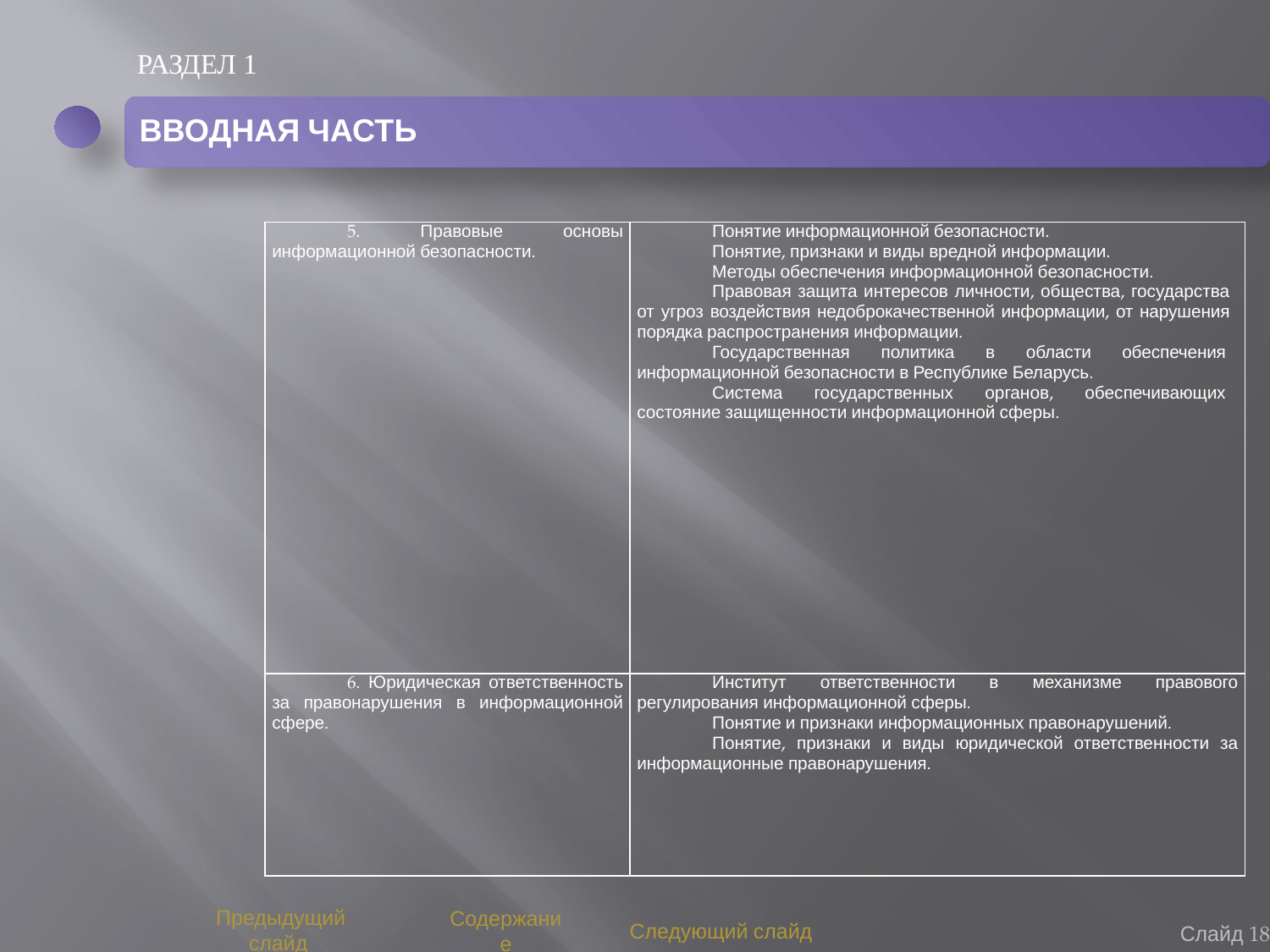

РАЗДЕЛ 1

ВВОДНАЯ ЧАСТЬ

| 5. Правовые основы информационной безопасности. | Понятие информационной безопасности. Понятие, признаки и виды вредной информации. Методы обеспечения информационной безопасности. Правовая защита интересов личности, общества, государства от угроз воздействия недоброкачественной информации, от нарушения порядка распространения информации. Государственная политика в области обеспечения информационной безопасности в Республике Беларусь. Система государственных органов, обеспечивающих состояние защищенности информационной сферы. |
| --- | --- |
| 6. Юридическая ответственность за правонарушения в информационной сфере. | Институт ответственности в механизме правового регулирования информационной сферы. Понятие и признаки информационных правонарушений. Понятие, признаки и виды юридической ответственности за информационные правонарушения. |
Слайд 18
Предыдущий слайд
Содержание
Следующий слайд